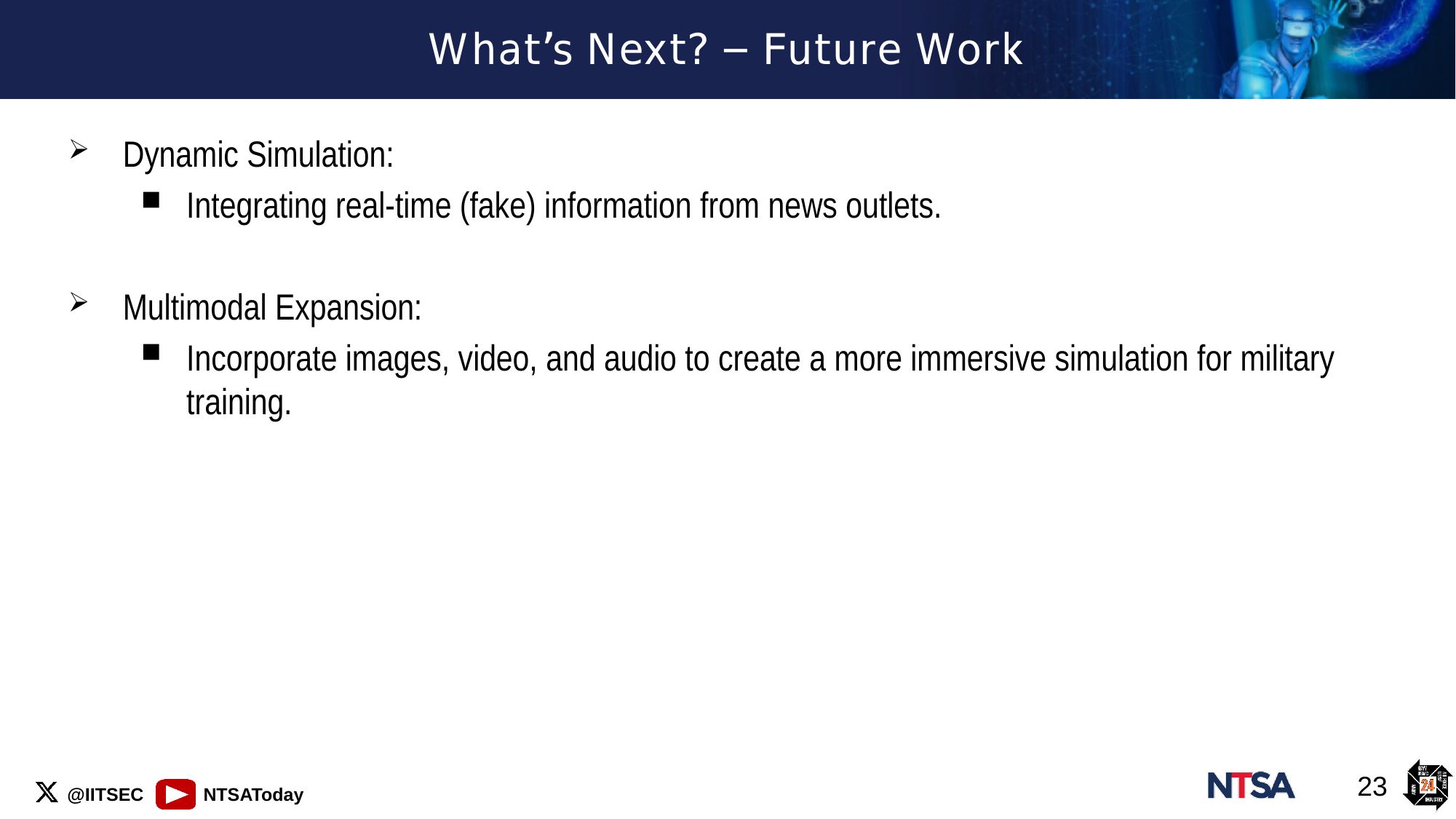

# What’s Next? – Future Work
Dynamic Simulation:
Integrating real-time (fake) information from news outlets.

Multimodal Expansion:
Incorporate images, video, and audio to create a more immersive simulation for military training.

23